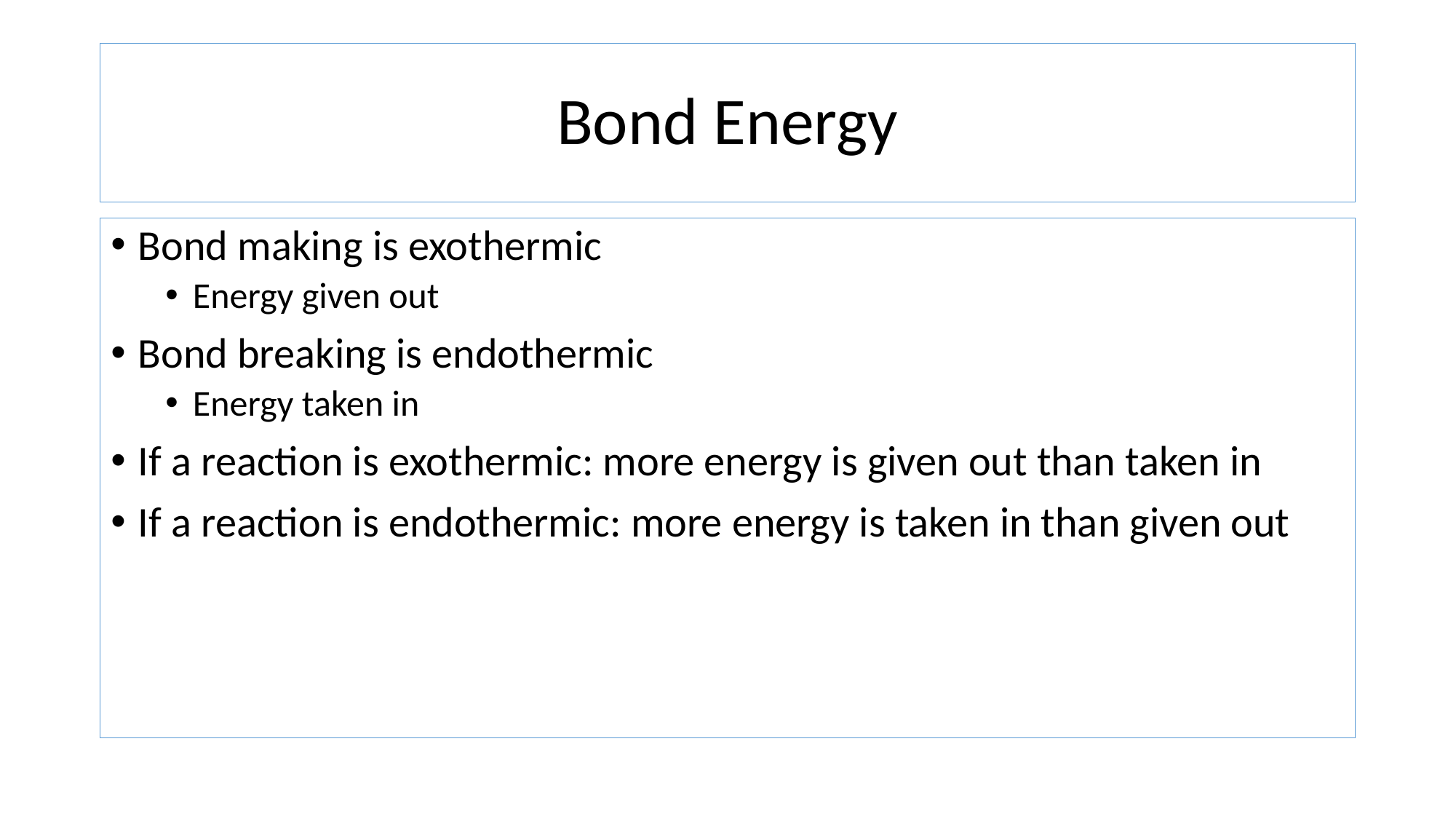

# Bond Energy
Bond making is exothermic
Energy given out
Bond breaking is endothermic
Energy taken in
If a reaction is exothermic: more energy is given out than taken in
If a reaction is endothermic: more energy is taken in than given out